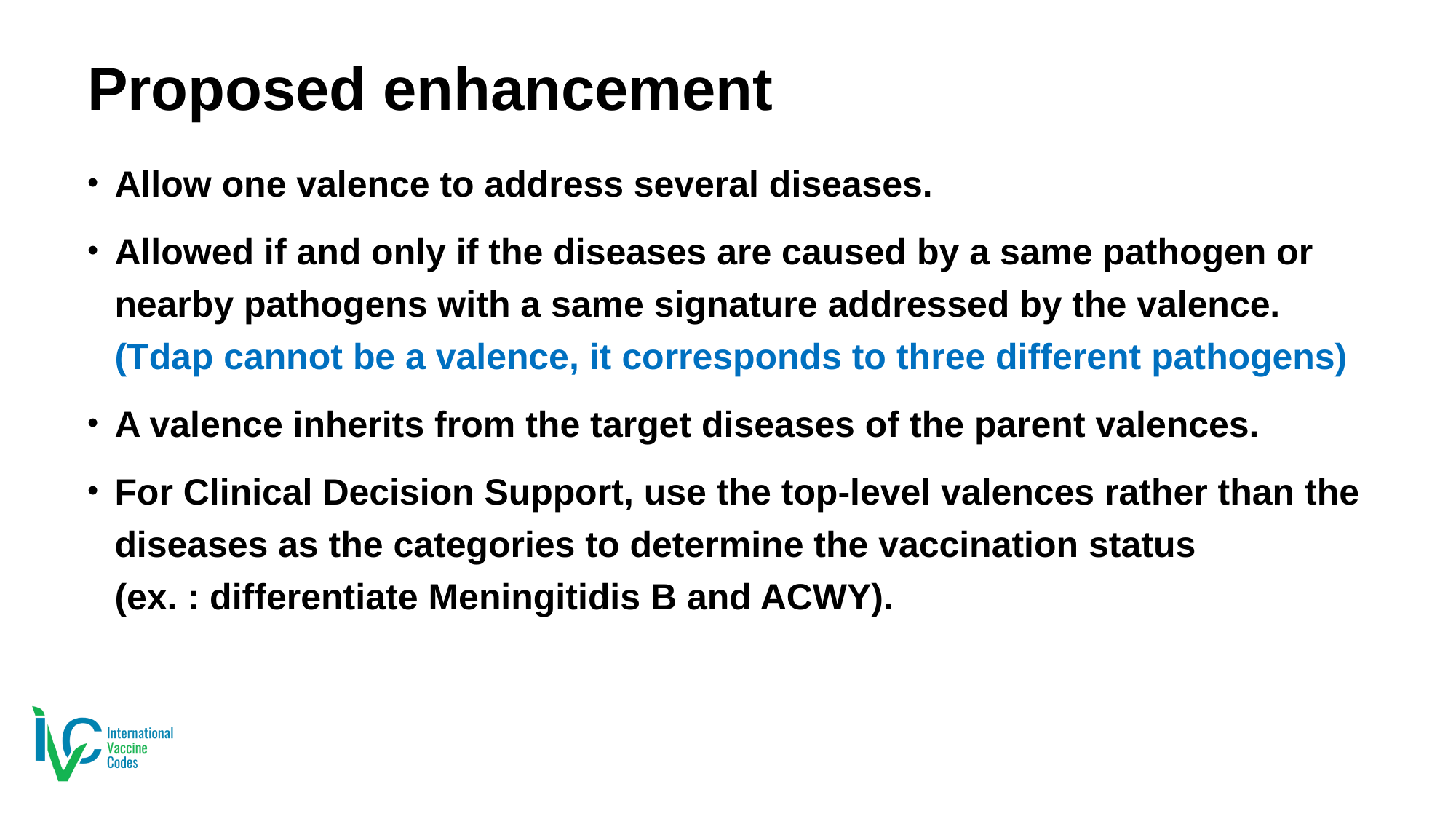

# Proposed enhancement
Allow one valence to address several diseases.
Allowed if and only if the diseases are caused by a same pathogen or nearby pathogens with a same signature addressed by the valence.
(Tdap cannot be a valence, it corresponds to three different pathogens)
A valence inherits from the target diseases of the parent valences.
For Clinical Decision Support, use the top-level valences rather than the diseases as the categories to determine the vaccination status
(ex. : differentiate Meningitidis B and ACWY).